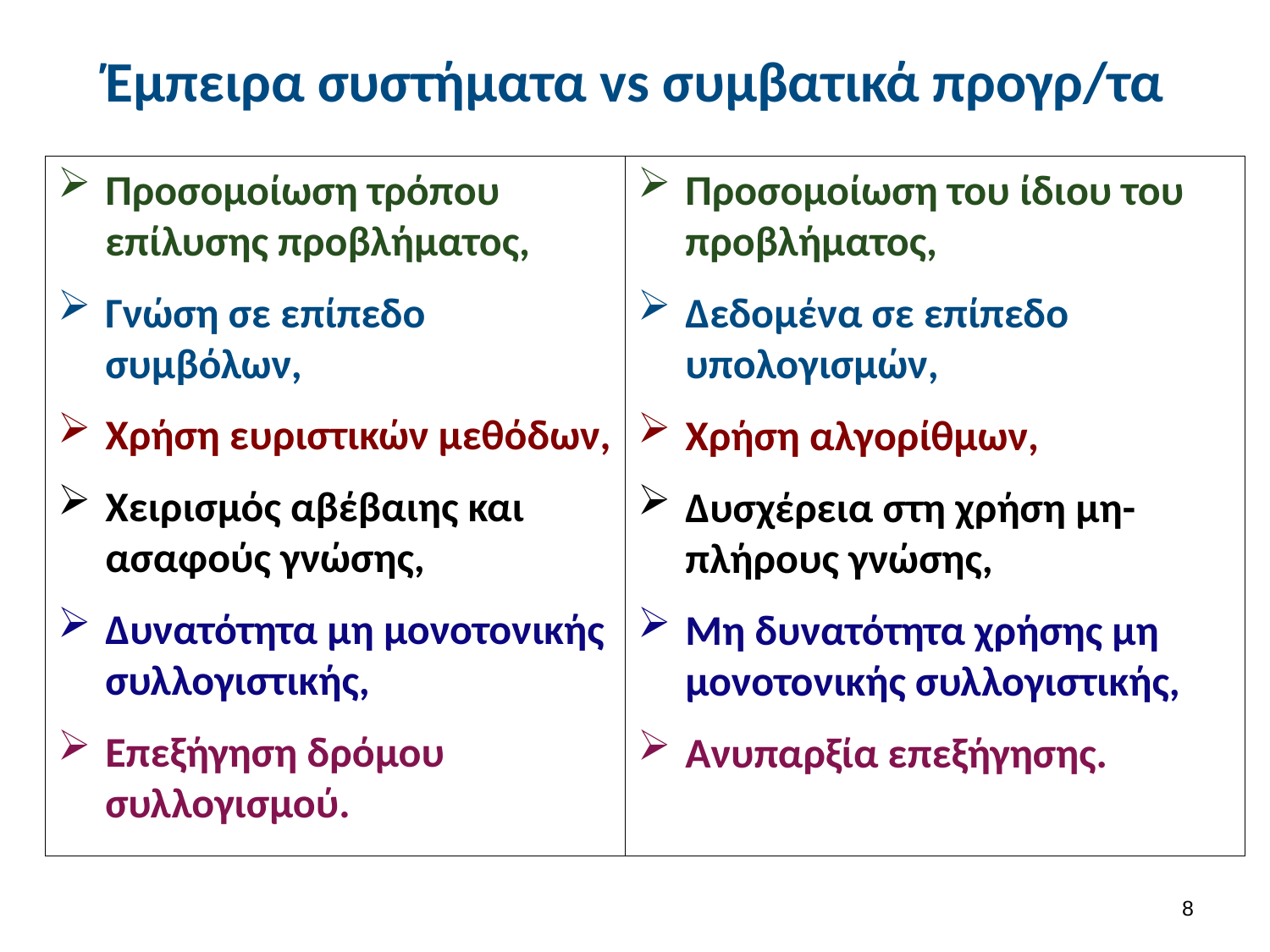

# Έμπειρα συστήματα vs συμβατικά προγρ/τα
Προσομοίωση τρόπου επίλυσης προβλήματος,
Γνώση σε επίπεδο συμβόλων,
Χρήση ευριστικών μεθόδων,
Χειρισμός αβέβαιης και ασαφούς γνώσης,
Δυνατότητα μη μονοτονικής συλλογιστικής,
Επεξήγηση δρόμου συλλογισμού.

Προσομοίωση του ίδιου του προβλήματος,
Δεδομένα σε επίπεδο υπολογισμών,
Χρήση αλγορίθμων,
Δυσχέρεια στη χρήση μη-πλήρους γνώσης,
Μη δυνατότητα χρήσης μη μονοτονικής συλλογιστικής,
Ανυπαρξία επεξήγησης.
8